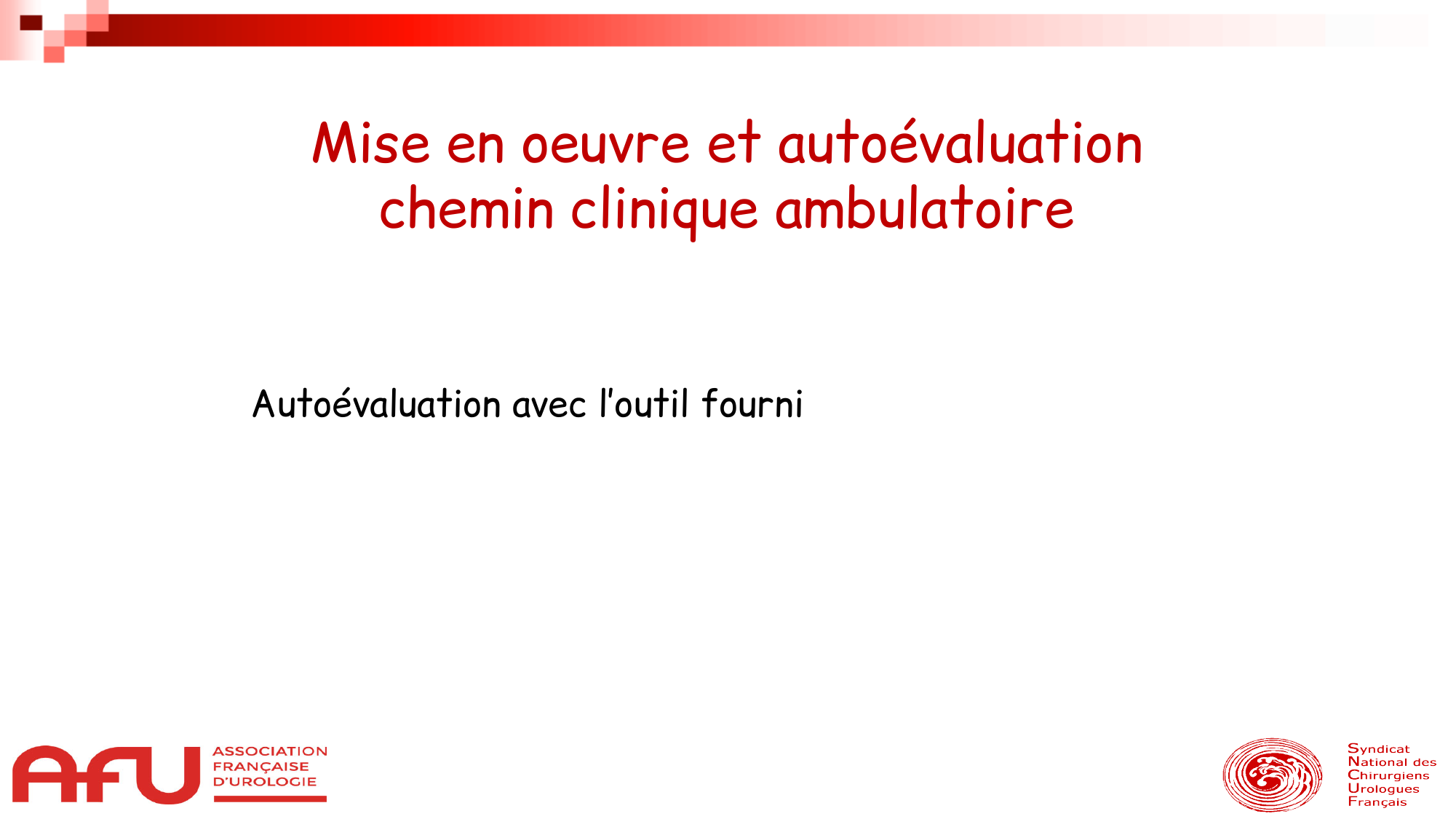

Mise en oeuvre et autoévaluation chemin clinique ambulatoire
Autoévaluation avec l’outil fourni